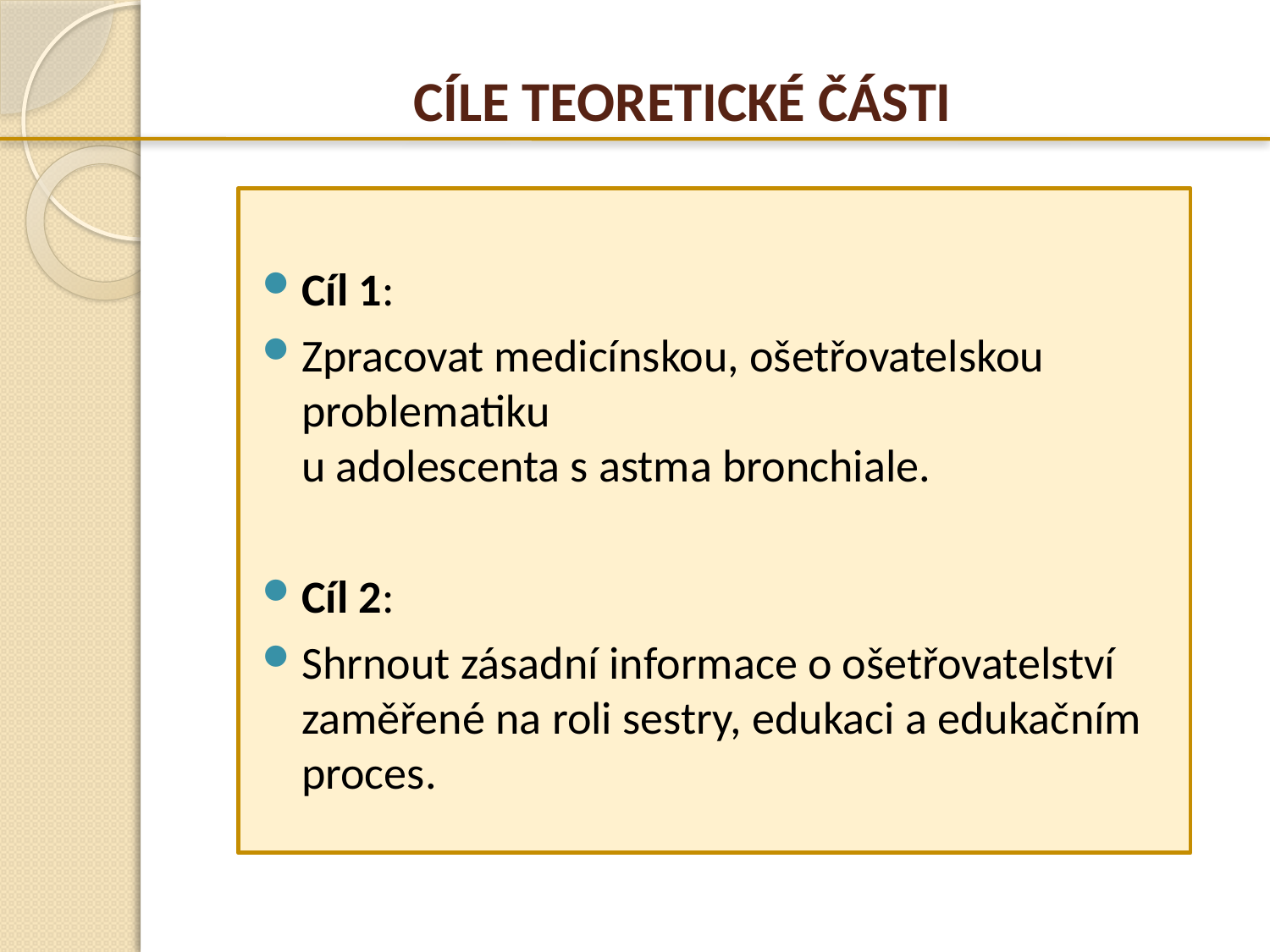

# CÍLE TEORETICKÉ ČÁSTI

Cíl 1:
Zpracovat medicínskou, ošetřovatelskou problematiku
u adolescenta s astma bronchiale.

Cíl 2:
Shrnout zásadní informace o ošetřovatelství zaměřené na roli sestry, edukaci a edukačním proces.